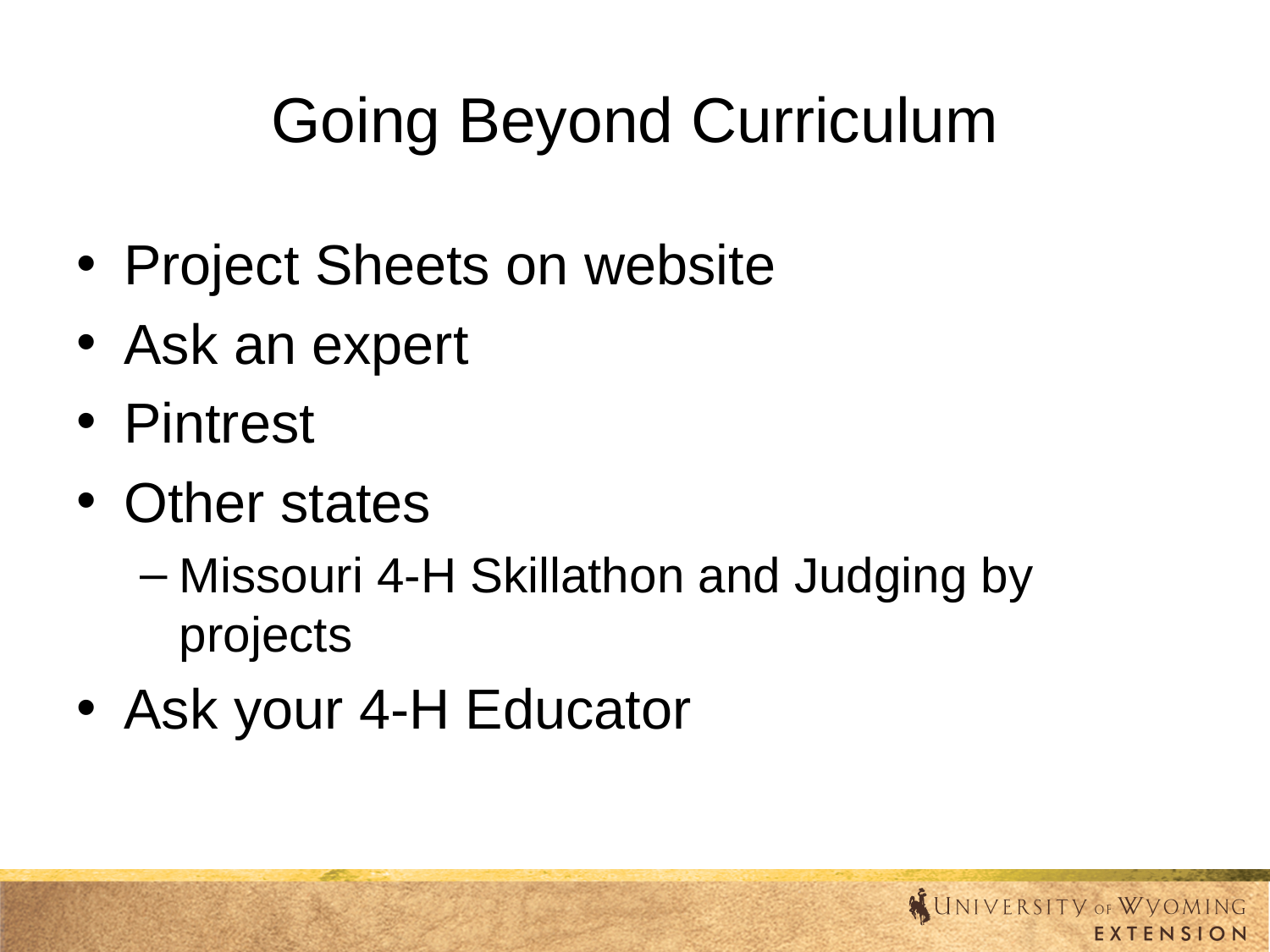

# Going Beyond Curriculum
Project Sheets on website
Ask an expert
Pintrest
Other states
Missouri 4-H Skillathon and Judging by projects
Ask your 4-H Educator